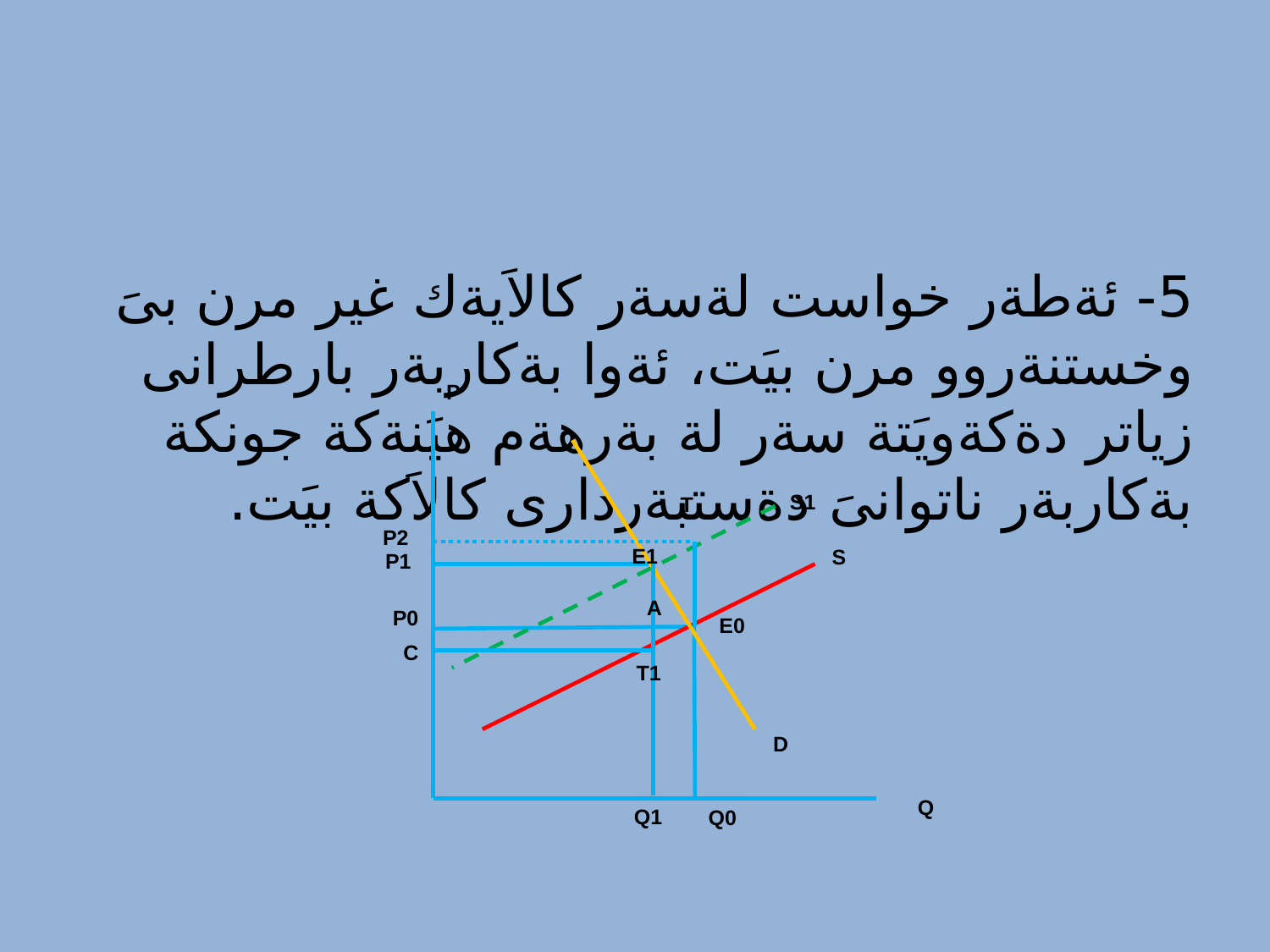

5- ئةطةر خواست لةسةر كالاَيةك غير مرن بىَ وخستنةروو مرن بيَت، ئةوا بةكاربةر بارطرانى زياتر دةكةويَتة سةر لة بةرهةم هيَنةكة جونكة بةكاربةر ناتوانىَ دةستبةردارى كالاَكة بيَت.

P

S1
T
P2
E1
S
P1
A
P0
E0
C
T1
D
Q
Q1
Q0